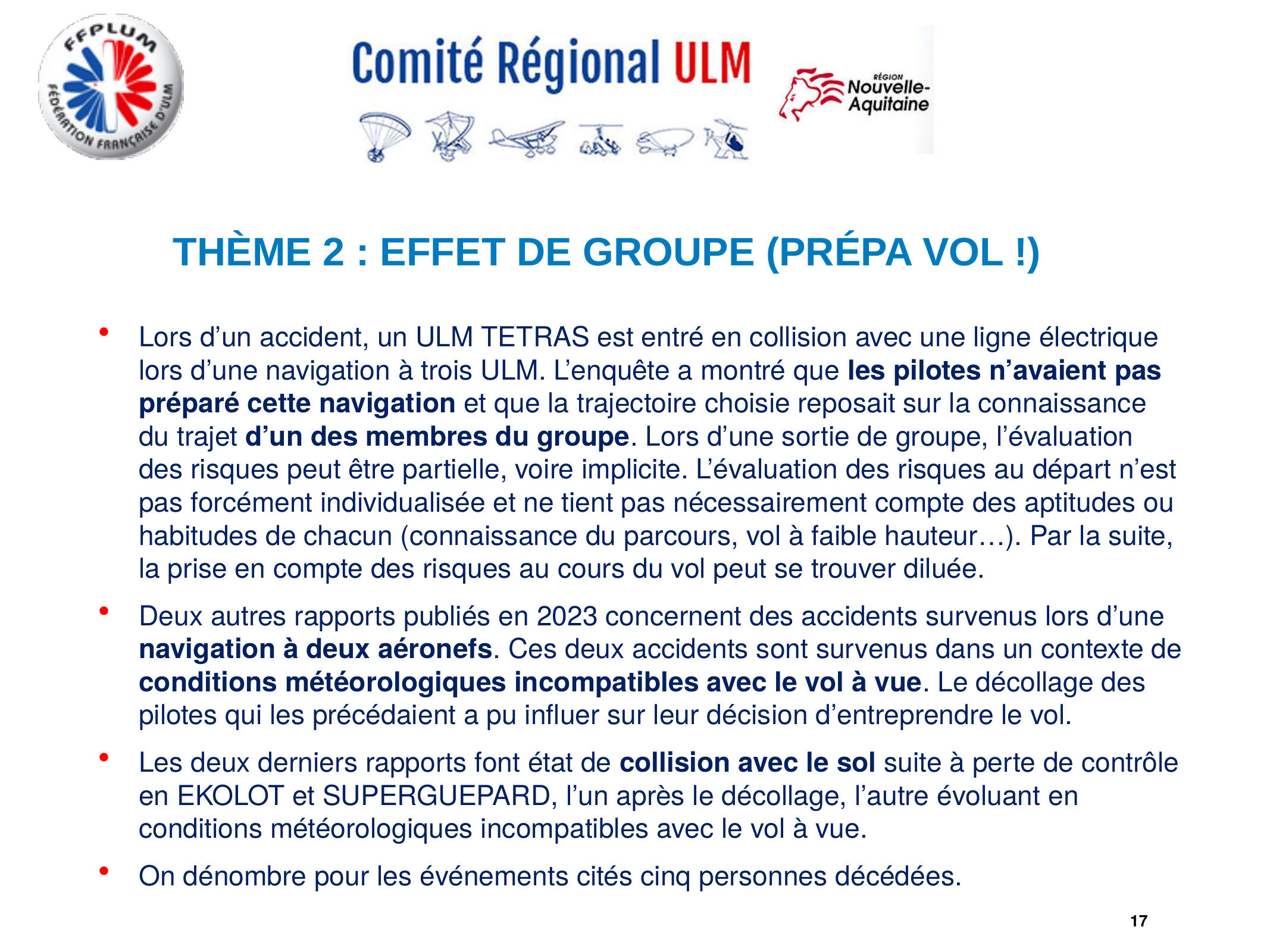

# Thème 2 : Effet de groupe (prépa vol !)
Lors d’un accident, un ULM TETRAS est entré en collision avec une ligne électrique lors d’une navigation à trois ULM. L’enquête a montré que les pilotes n’avaient pas préparé cette navigation et que la trajectoire choisie reposait sur la connaissance du trajet d’un des membres du groupe. Lors d’une sortie de groupe, l’évaluation des risques peut être partielle, voire implicite. L’évaluation des risques au départ n’est pas forcément individualisée et ne tient pas nécessairement compte des aptitudes ou habitudes de chacun (connaissance du parcours, vol à faible hauteur…). Par la suite, la prise en compte des risques au cours du vol peut se trouver diluée.
Deux autres rapports publiés en 2023 concernent des accidents survenus lors d’une navigation à deux aéronefs. Ces deux accidents sont survenus dans un contexte de conditions météorologiques incompatibles avec le vol à vue. Le décollage des pilotes qui les précédaient a pu influer sur leur décision d’entreprendre le vol.
Les deux derniers rapports font état de collision avec le sol suite à perte de contrôle en EKOLOT et SUPERGUEPARD, l’un après le décollage, l’autre évoluant en conditions météorologiques incompatibles avec le vol à vue.
On dénombre pour les événements cités cinq personnes décédées.